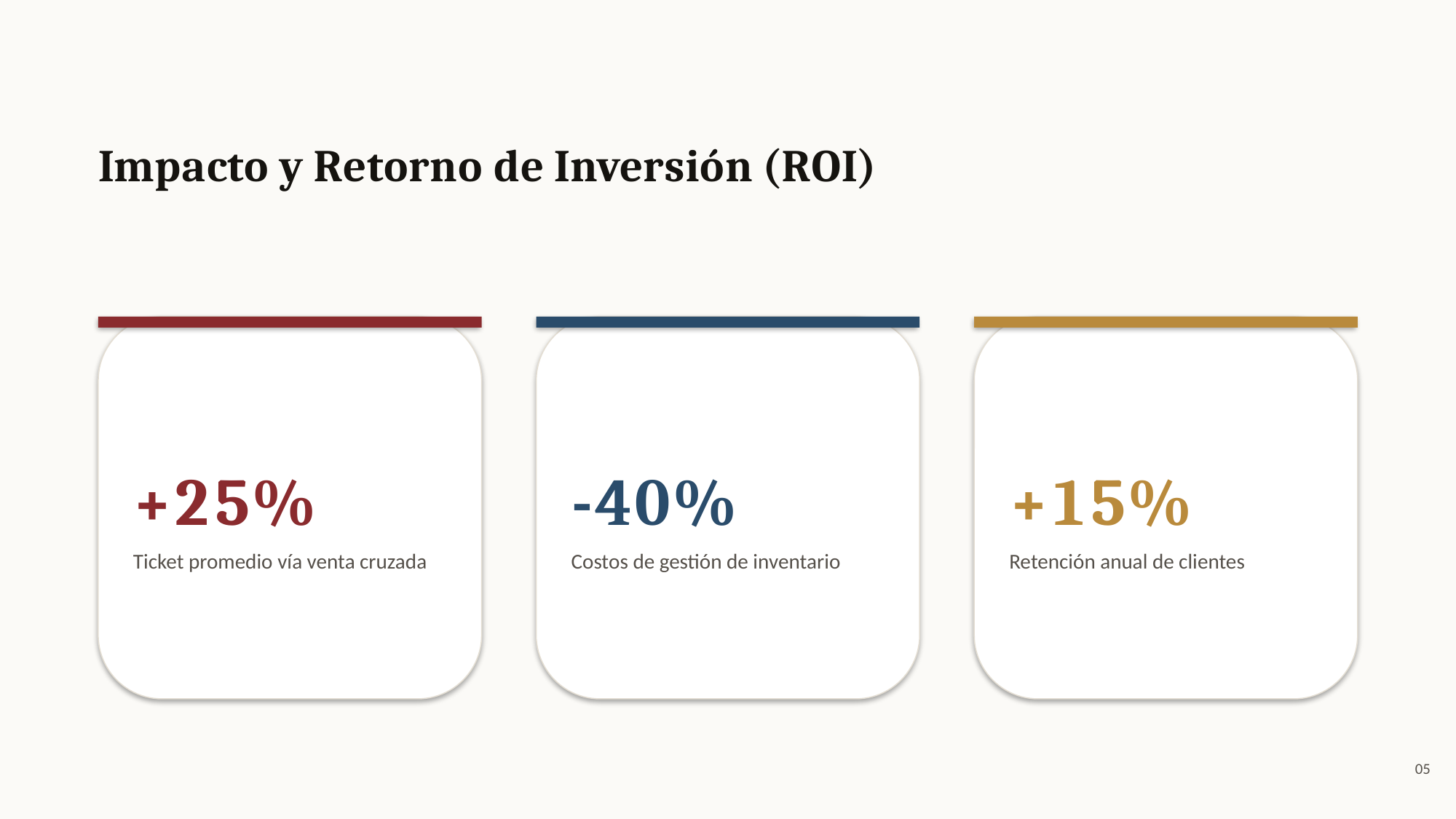

Impacto y Retorno de Inversión (ROI)

+25%
Ticket promedio vía venta cruzada
-40%
Costos de gestión de inventario
+15%
Retención anual de clientes
05